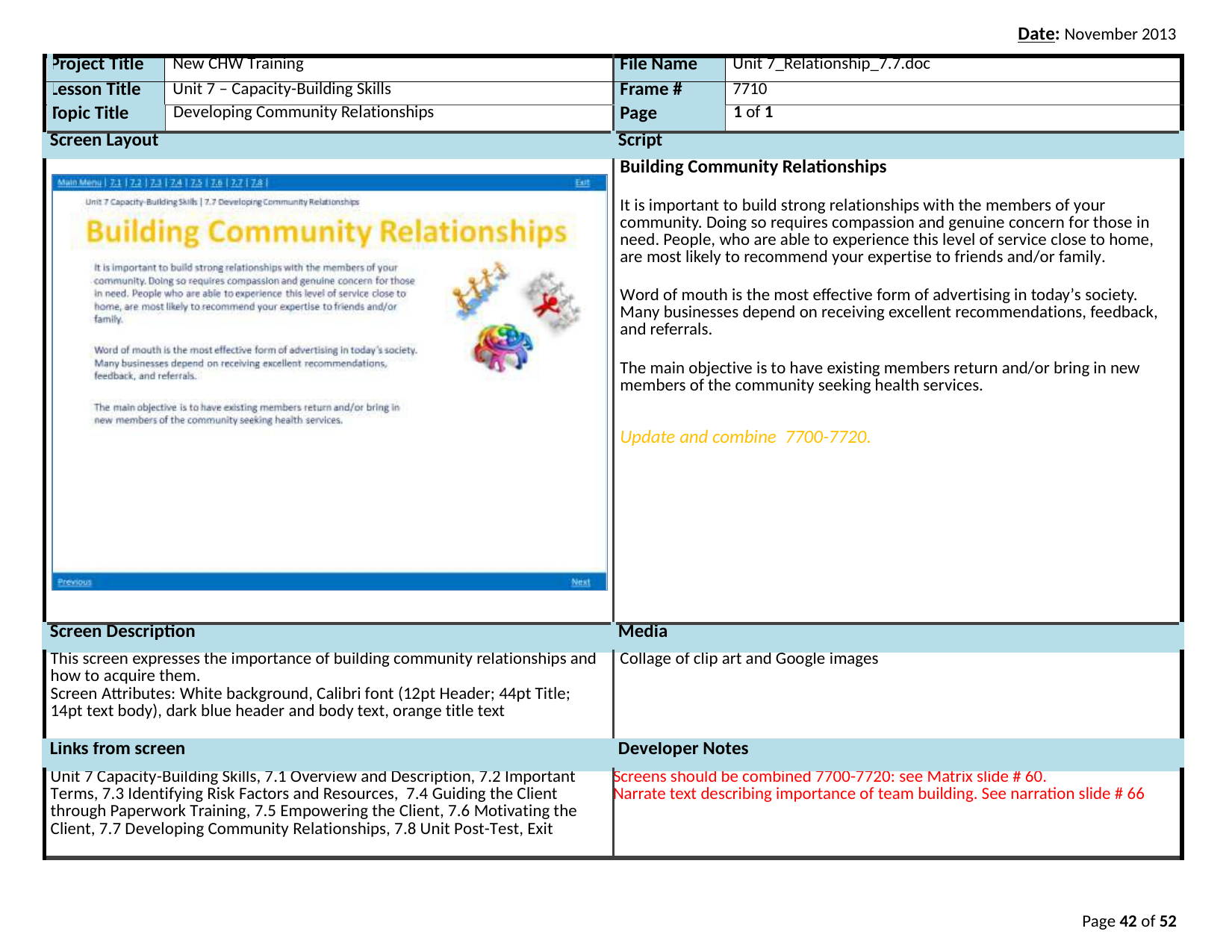

Date: November 2013
|  | Project Title | New CHW Training | File Name | Unit 7\_Relationship\_7.7.doc |
| --- | --- | --- | --- | --- |
|  | Lesson Title | Unit 7 – Capacity-Building Skills | Frame # | 7710 |
|  | Topic Title | Developing Community Relationships | Page | 1 of 1 |
| Screen Layout |  |  | Script |  |
|  |  |  | Building Community Relationships It is important to build strong relationships with the members of your community. Doing so requires compassion and genuine concern for those in need. People, who are able to experience this level of service close to home, are most likely to recommend your expertise to friends and/or family. Word of mouth is the most effective form of advertising in today’s society. Many businesses depend on receiving excellent recommendations, feedback, and referrals. The main objective is to have existing members return and/or bring in new members of the community seeking health services. Update and combine 7700-7720. |  |
| Screen Description |  |  | Media |  |
| This screen expresses the importance of building community relationships and how to acquire them. Screen Attributes: White background, Calibri font (12pt Header; 44pt Title; 14pt text body), dark blue header and body text, orange title text |  |  | Collage of clip art and Google images |  |
| Links from screen |  |  | Developer Notes |  |
| Unit 7 Capacity-Building Skills, 7.1 Overview and Description, 7.2 Important Terms, 7.3 Identifying Risk Factors and Resources, 7.4 Guiding the Client through Paperwork Training, 7.5 Empowering the Client, 7.6 Motivating the Client, 7.7 Developing Community Relationships, 7.8 Unit Post-Test, Exit |  |  | Screens should be combined 7700-7720: see Matrix slide # 60. Narrate text describing importance of team building. See narration slide # 66 |  |

Page 42 of 52